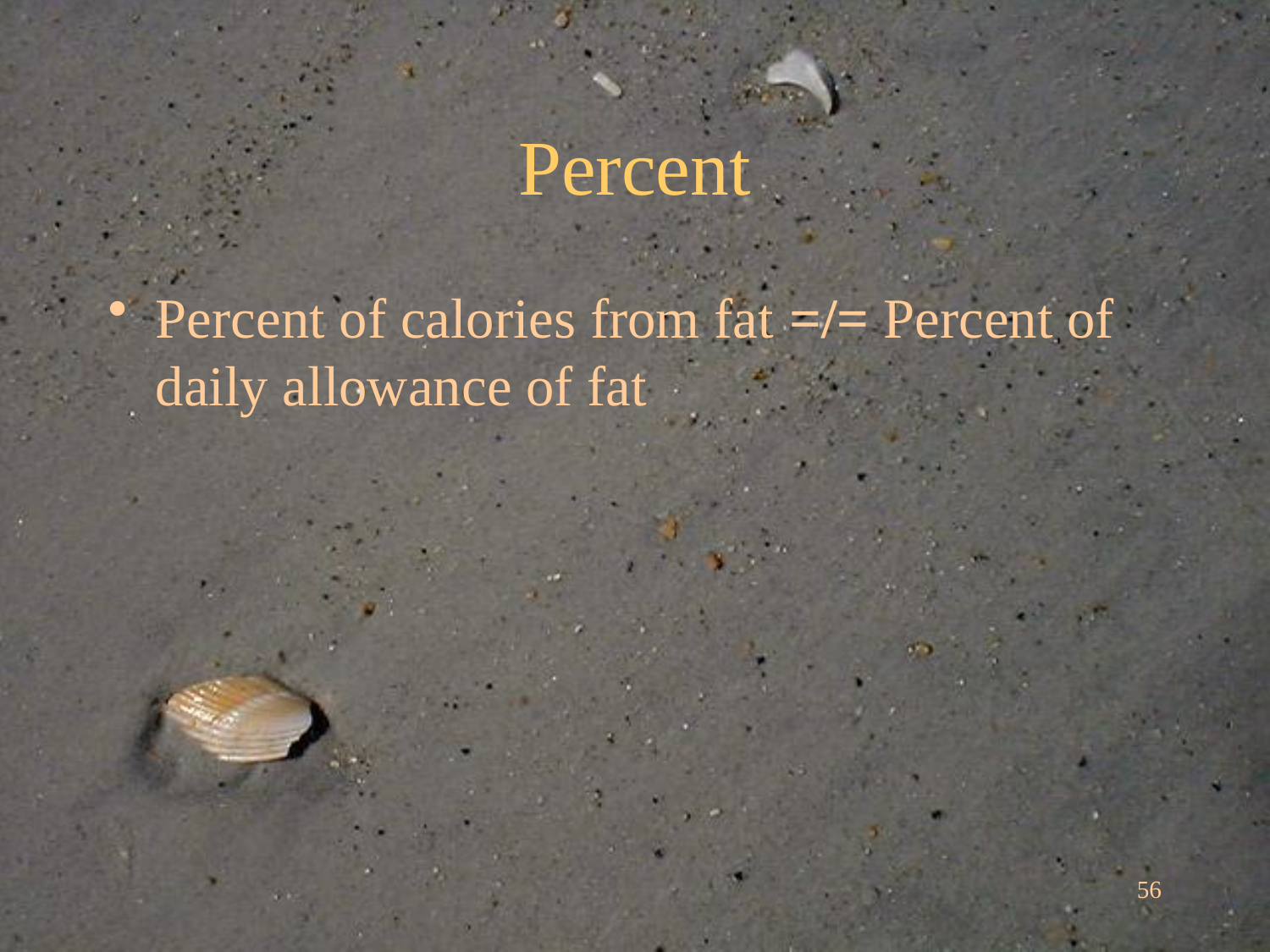

# Percent
Percent of calories from fat =/= Percent of daily allowance of fat
56